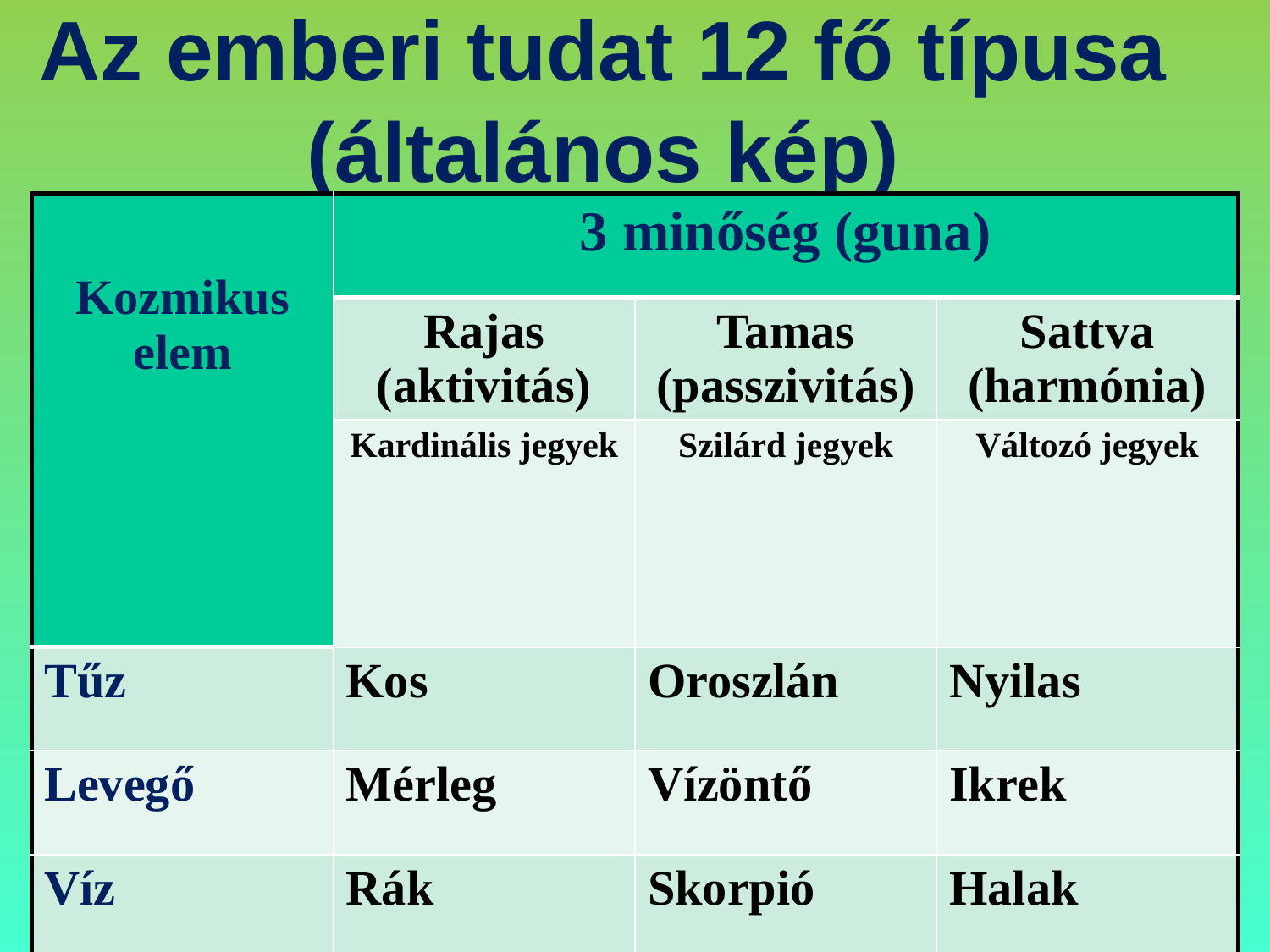

# Az emberi tudat 12 fő típusa (általános kép)
| Kozmikus elem | 3 minőség (guna) |  |  |
| --- | --- | --- | --- |
|  | Rajas (aktivitás) | Tamas (passzivitás) | Sattva (harmónia) |
|  | Kardinális jegyek | Szilárd jegyek | Változó jegyek |
| Tűz | Kos | Oroszlán | Nyilas |
| Levegő | Mérleg | Vízöntő | Ikrek |
| Víz | Rák | Skorpió | Halak |
| Föld | Bak | Bika | Szűz |
27